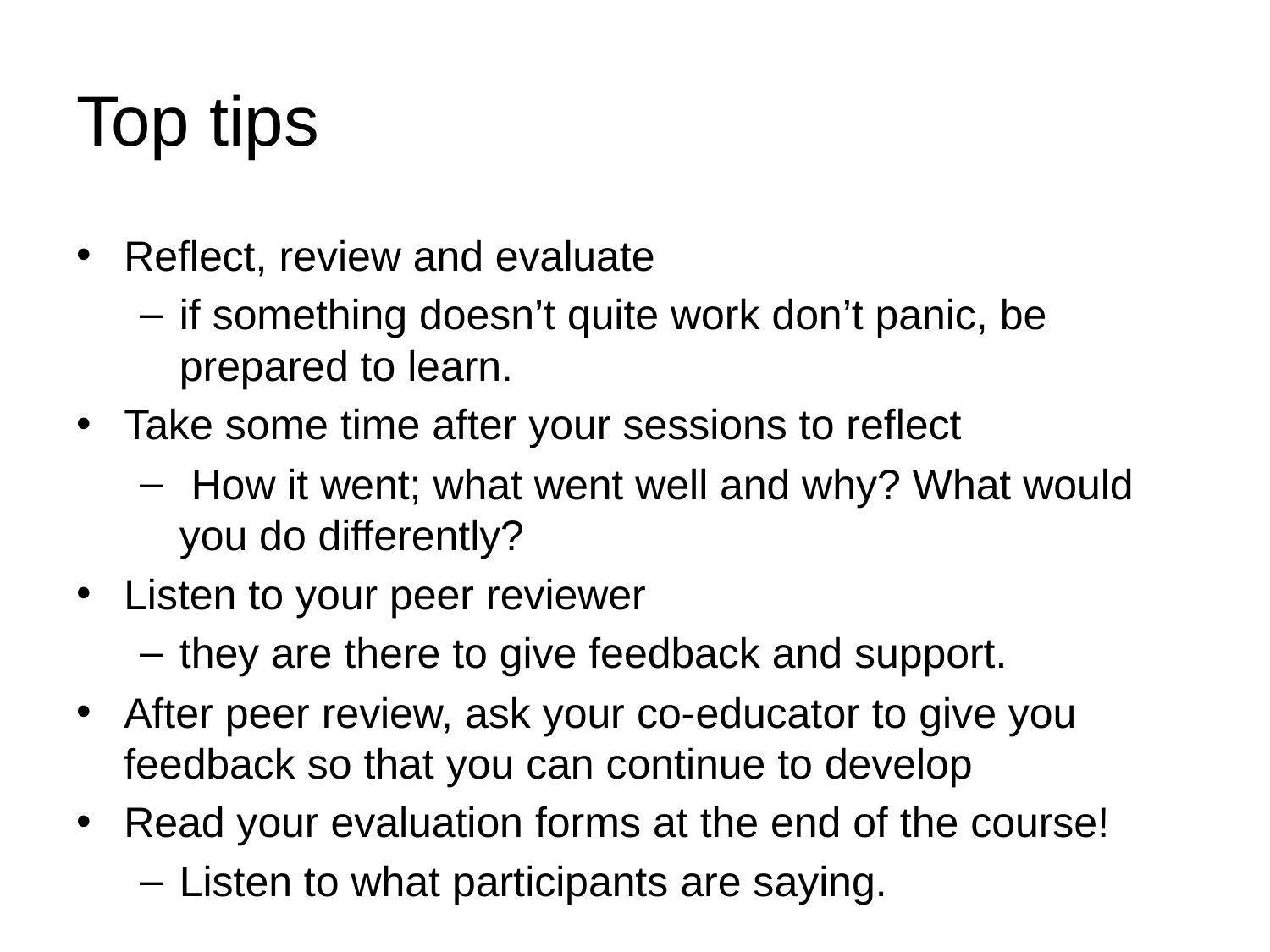

# Top tips
Reflect, review and evaluate
if something doesn’t quite work don’t panic, be prepared to learn.
Take some time after your sessions to reflect
 How it went; what went well and why? What would you do differently?
Listen to your peer reviewer
they are there to give feedback and support.
After peer review, ask your co-educator to give you feedback so that you can continue to develop
Read your evaluation forms at the end of the course!
Listen to what participants are saying.